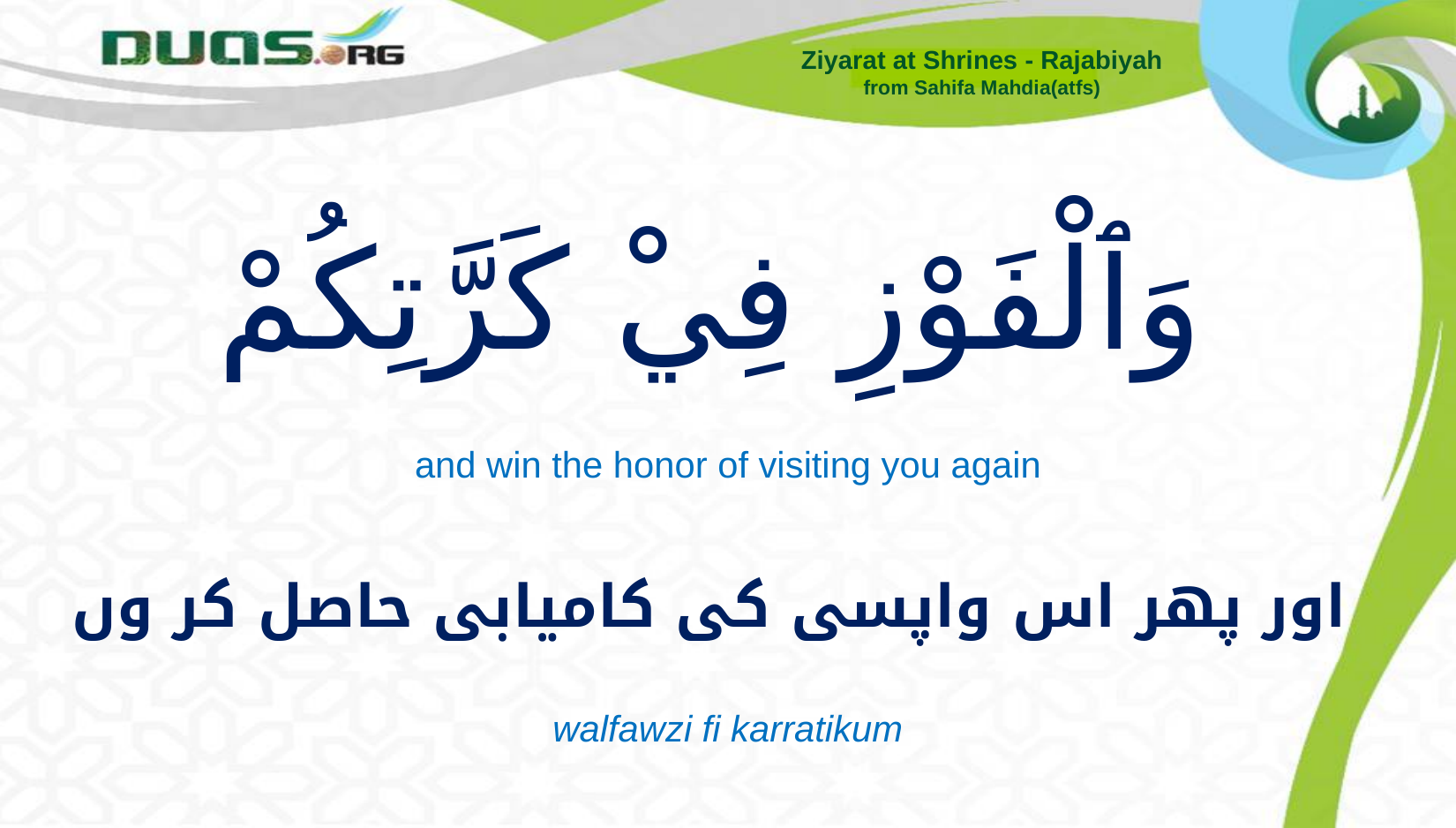

Ziyarat at Shrines - Rajabiyah
from Sahifa Mahdia(atfs)
# وَٱلْفَوْزِ فِيْ كَرَّتِكُمْ
and win the honor of visiting you again
اور پھر اس واپسی کی کامیابی حاصل کر وں
walfawzi fi karratikum